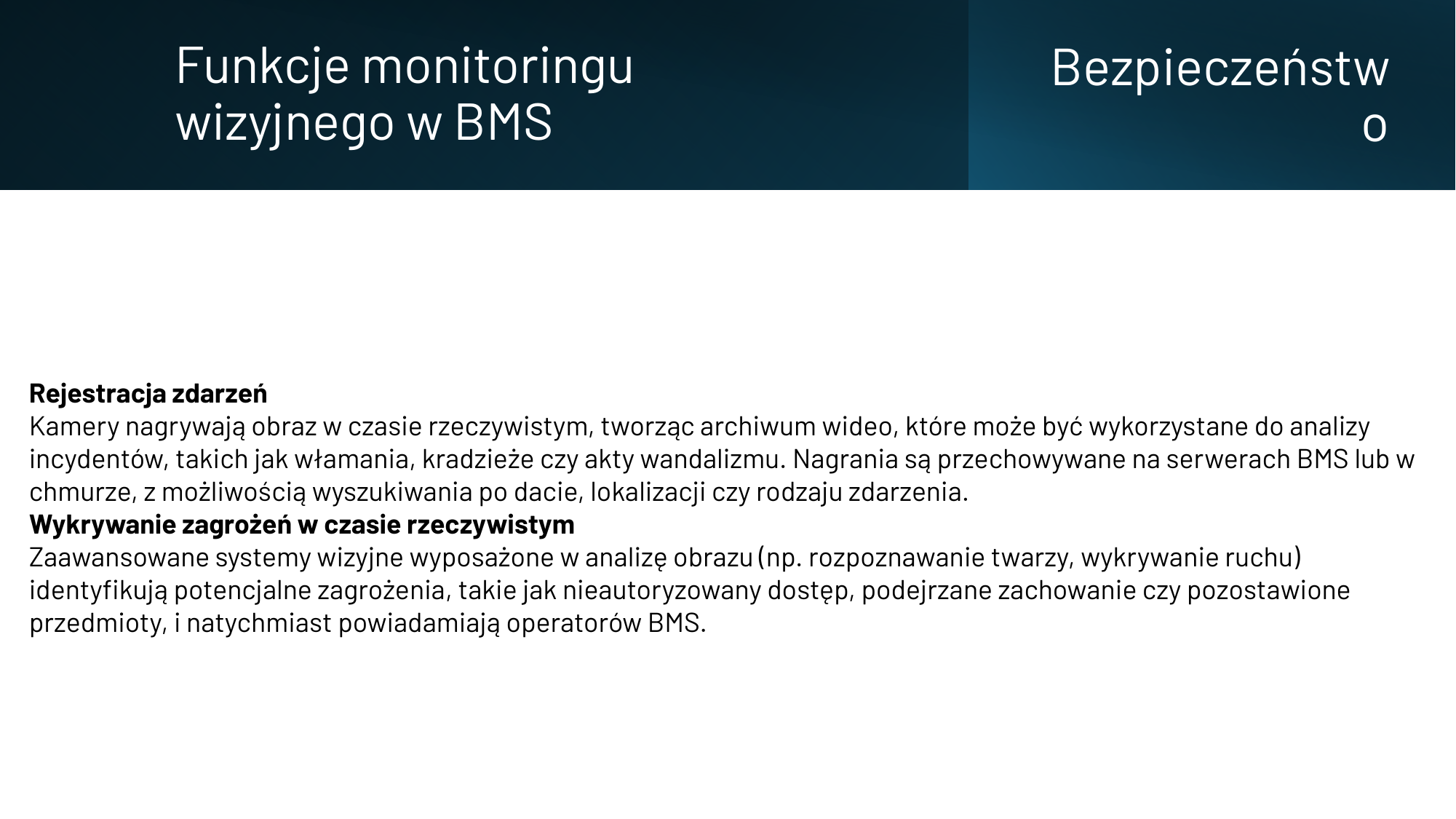

Funkcje monitoringu wizyjnego w BMS
Bezpieczeństwo
Rejestracja zdarzeń
Kamery nagrywają obraz w czasie rzeczywistym, tworząc archiwum wideo, które może być wykorzystane do analizy incydentów, takich jak włamania, kradzieże czy akty wandalizmu. Nagrania są przechowywane na serwerach BMS lub w chmurze, z możliwością wyszukiwania po dacie, lokalizacji czy rodzaju zdarzenia.
Wykrywanie zagrożeń w czasie rzeczywistym
Zaawansowane systemy wizyjne wyposażone w analizę obrazu (np. rozpoznawanie twarzy, wykrywanie ruchu) identyfikują potencjalne zagrożenia, takie jak nieautoryzowany dostęp, podejrzane zachowanie czy pozostawione przedmioty, i natychmiast powiadamiają operatorów BMS.